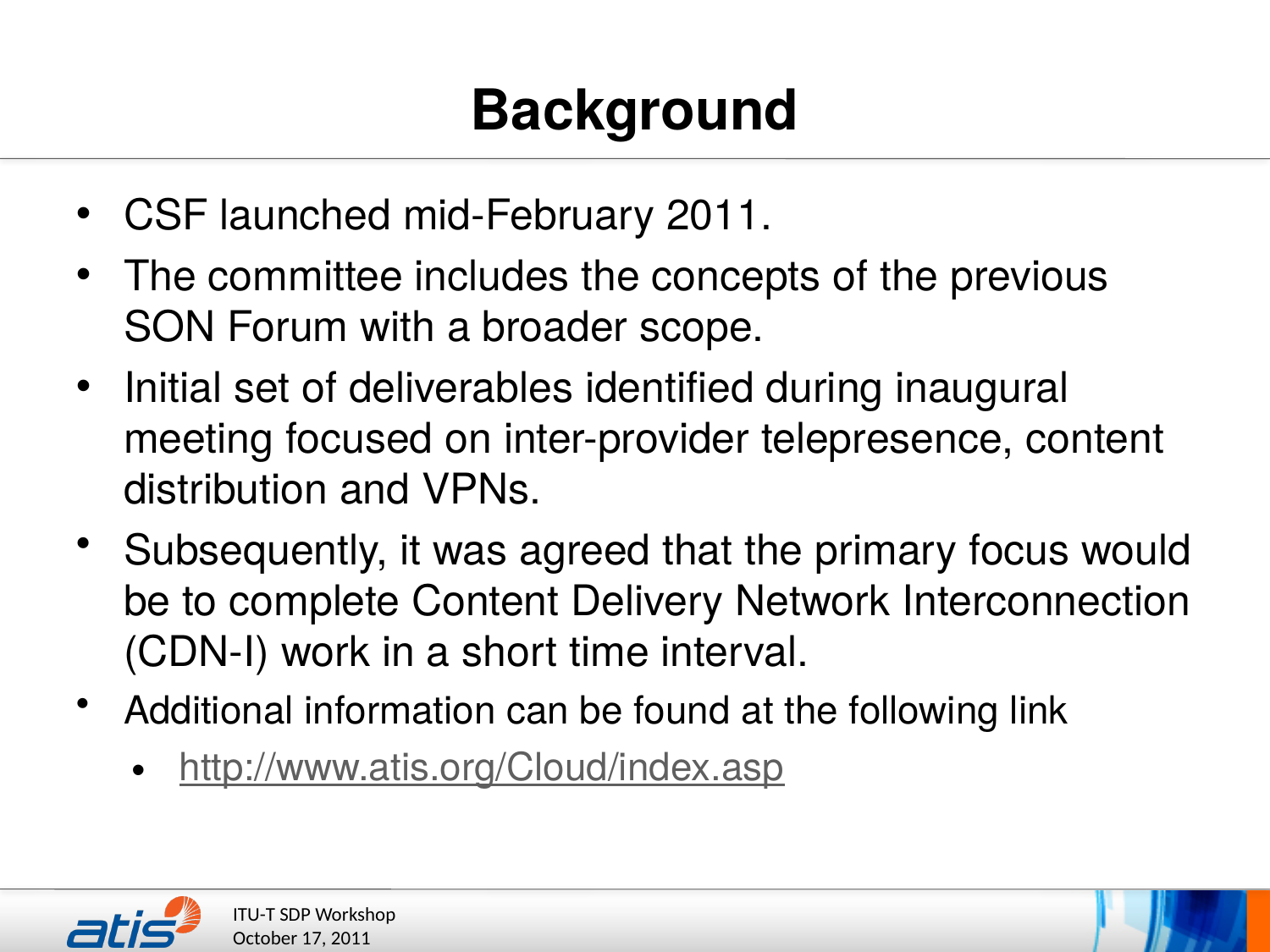

# Background
CSF launched mid-February 2011.
The committee includes the concepts of the previous SON Forum with a broader scope.
Initial set of deliverables identified during inaugural meeting focused on inter-provider telepresence, content distribution and VPNs.
Subsequently, it was agreed that the primary focus would be to complete Content Delivery Network Interconnection (CDN-I) work in a short time interval.
Additional information can be found at the following link
http://www.atis.org/Cloud/index.asp